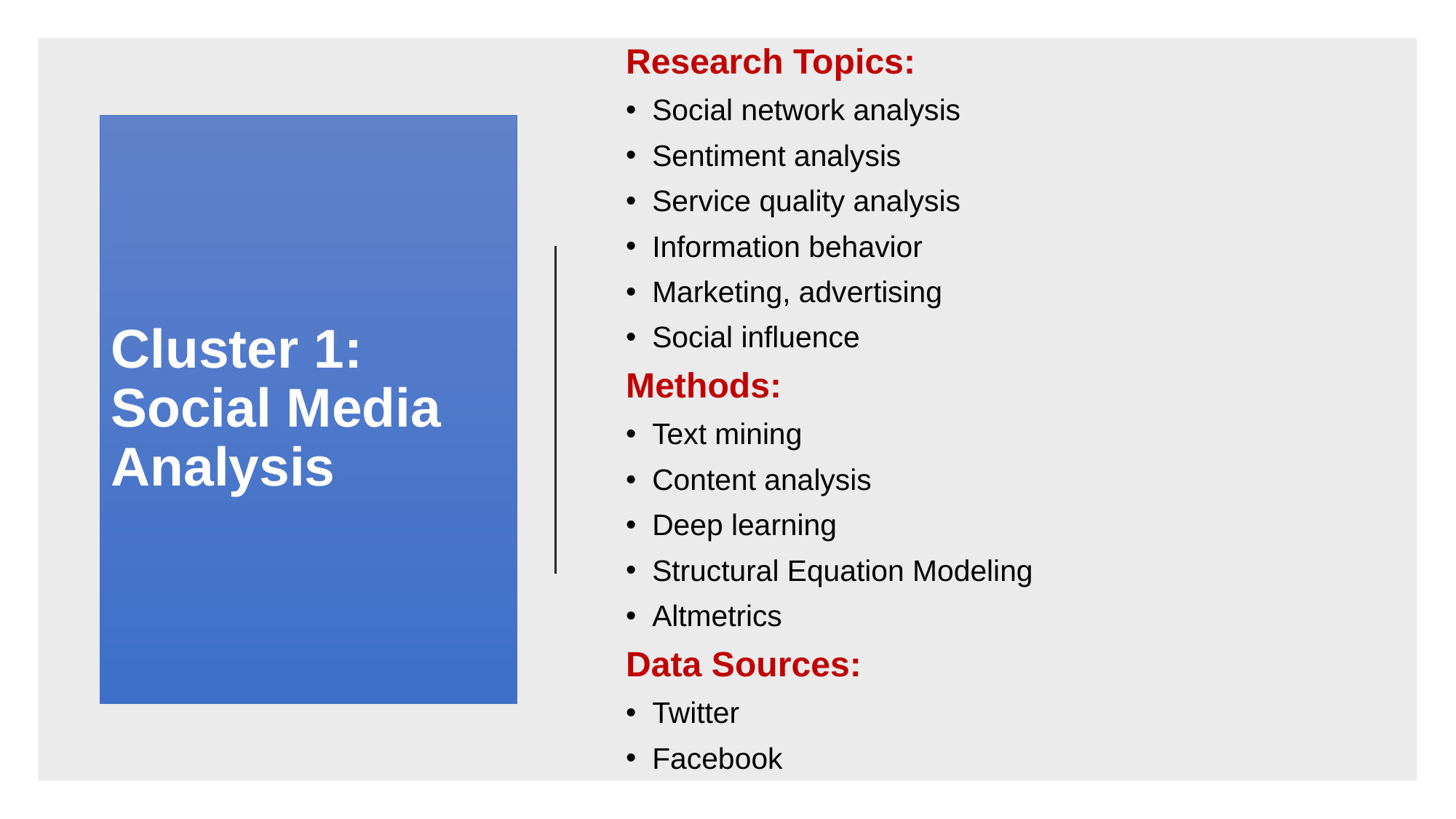

Research Topics:
Social network analysis
Sentiment analysis
Service quality analysis
Information behavior
Marketing, advertising
Social influence
Methods:
Text mining
Content analysis
Deep learning
Structural Equation Modeling
Altmetrics
Data Sources:
Twitter
Facebook
# Cluster 1: Social Media Analysis